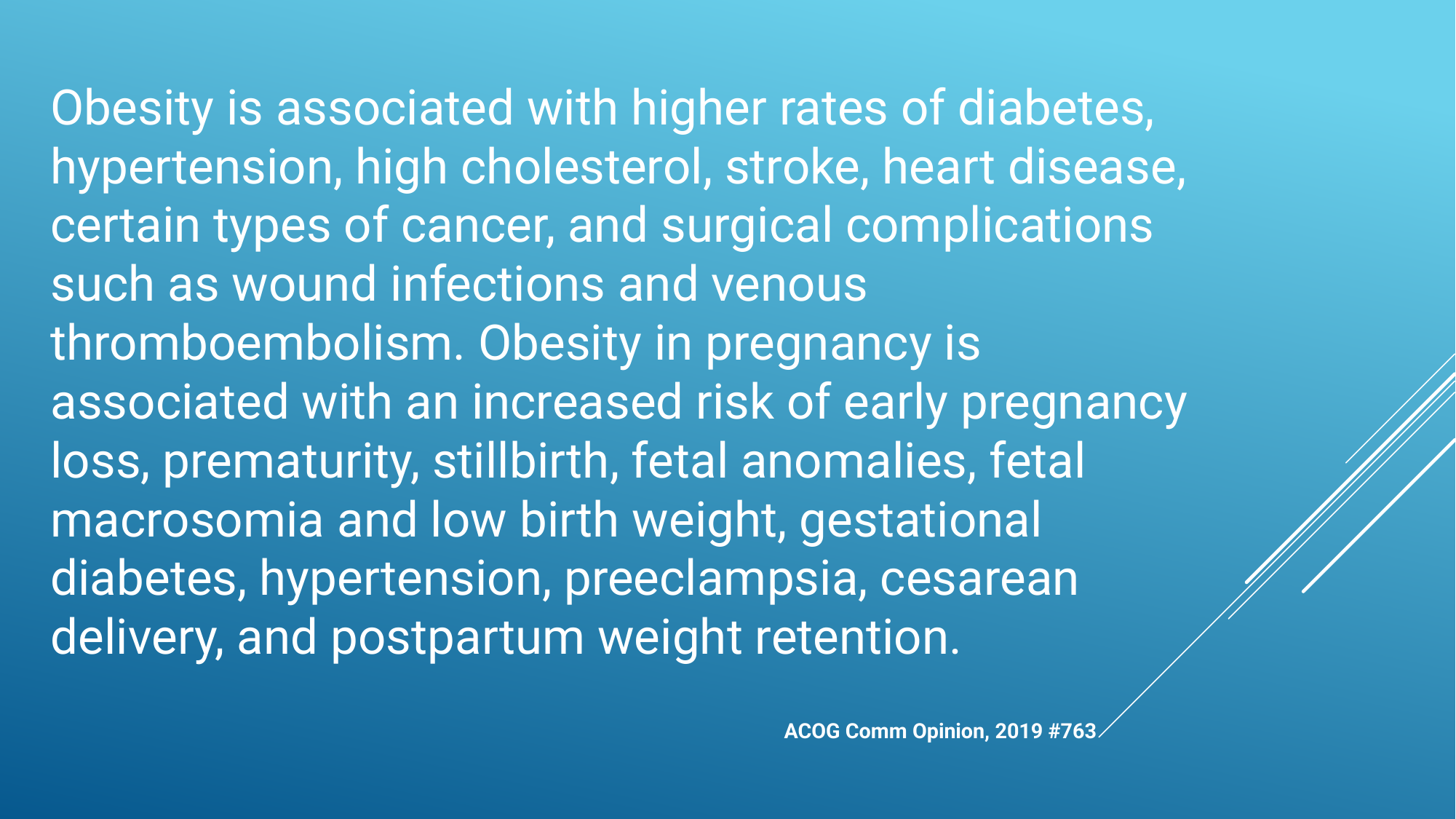

Obesity is associated with higher rates of diabetes, hypertension, high cholesterol, stroke, heart disease, certain types of cancer, and surgical complications such as wound infections and venous thromboembolism. Obesity in pregnancy is associated with an increased risk of early pregnancy loss, prematurity, stillbirth, fetal anomalies, fetal macrosomia and low birth weight, gestational diabetes, hypertension, preeclampsia, cesarean delivery, and postpartum weight retention.

                                                                                                                              ACOG Comm Opinion, 2019 #763